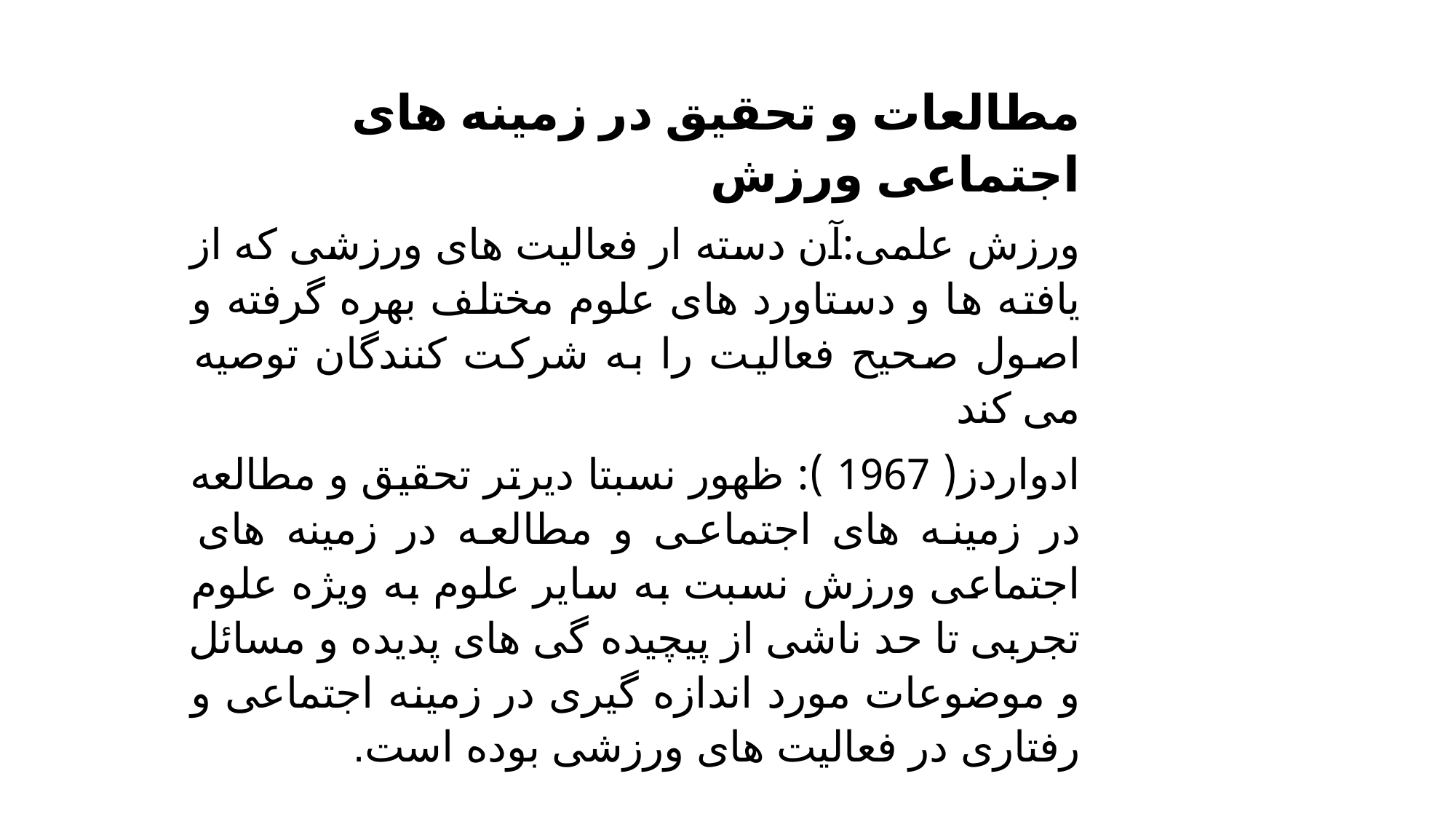

مطالعات و تحقیق در زمینه های اجتماعی ورزش
ورزش علمی:آن دسته ار فعالیت های ورزشی که از یافته ها و دستاورد های علوم مختلف بهره گرفته و اصول صحیح فعالیت را به شرکت کنندگان توصیه می کند
ادواردز( 1967 ): ظهور نسبتا دیرتر تحقیق و مطالعه در زمینه های اجتماعی و مطالعه در زمینه های اجتماعی ورزش نسبت به سایر علوم به ویژه علوم تجربی تا حد ناشی از پیچیده گی های پدیده و مسائل و موضوعات مورد اندازه گیری در زمینه اجتماعی و رفتاری در فعالیت های ورزشی بوده است.